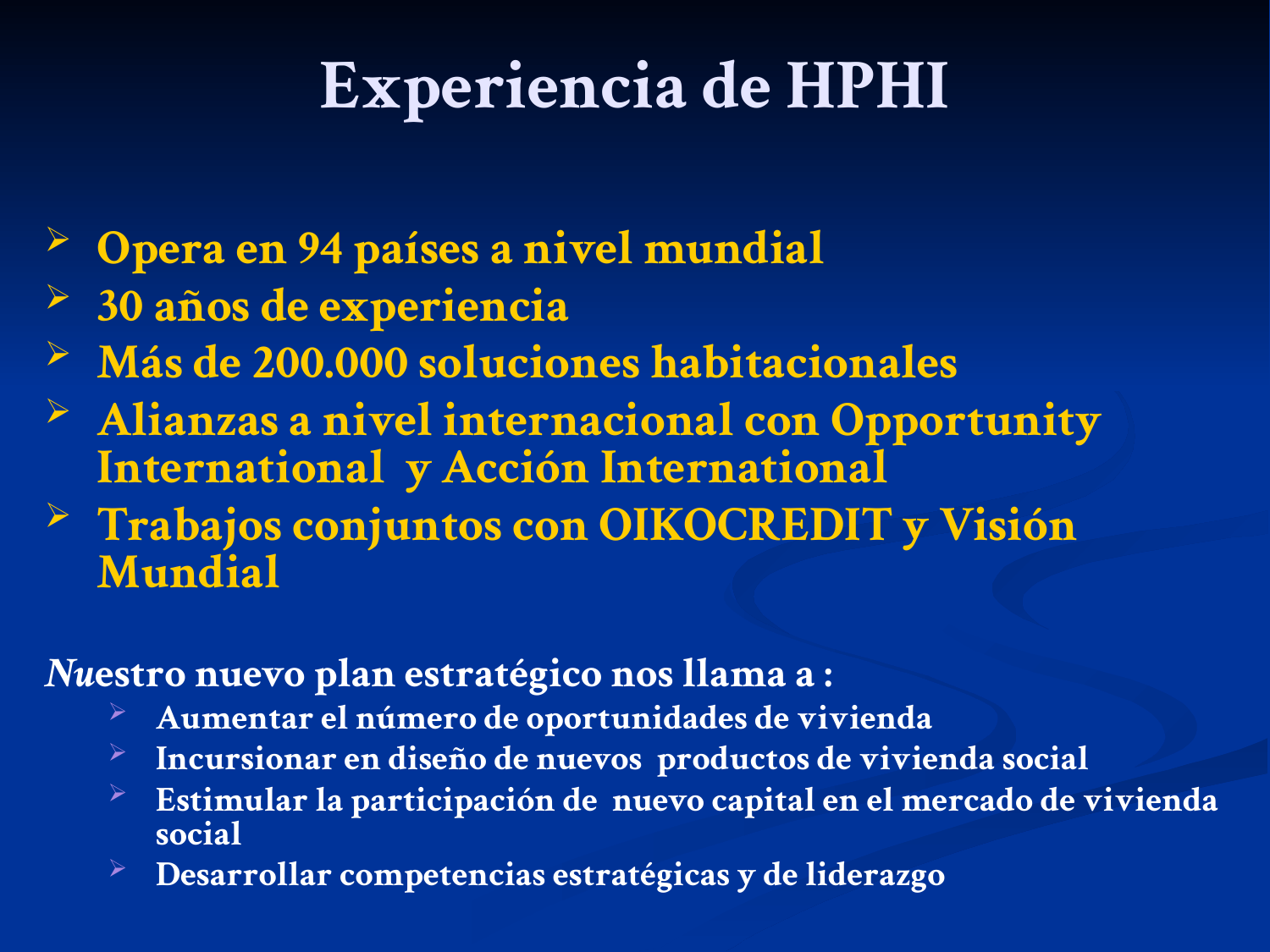

# Experiencia de HPHI

Opera en 94 países a nivel mundial
30 años de experiencia
Más de 200.000 soluciones habitacionales
Alianzas a nivel internacional con Opportunity International  y Acción International
Trabajos conjuntos con OIKOCREDIT y Visión Mundial

Nuestro nuevo plan estratégico nos llama a :
Aumentar el número de oportunidades de vivienda
Incursionar en diseño de nuevos  productos de vivienda social
Estimular la participación de  nuevo capital en el mercado de vivienda social
Desarrollar competencias estratégicas y de liderazgo